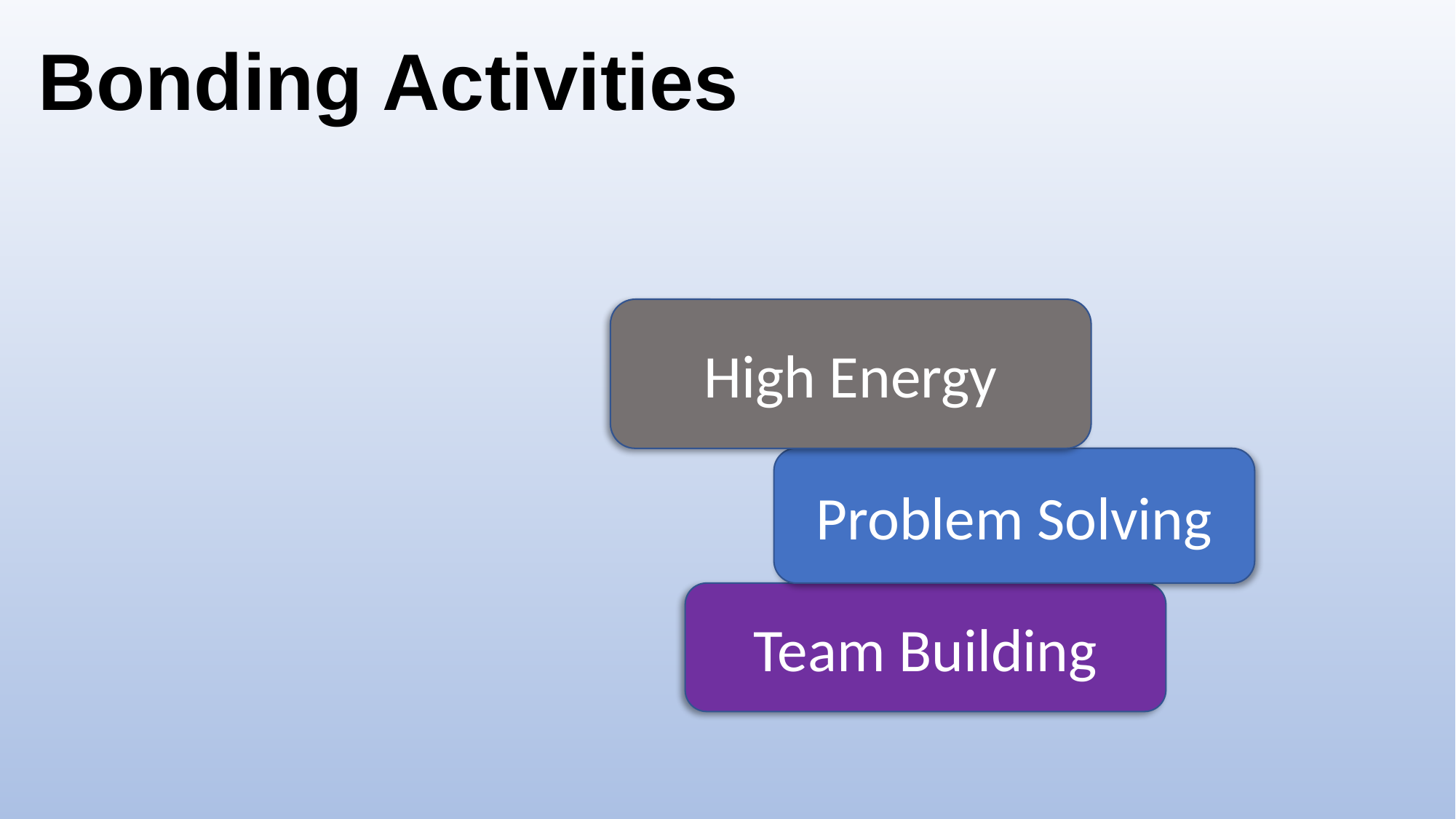

# Bonding Activities
High Energy
Problem Solving
Team Building